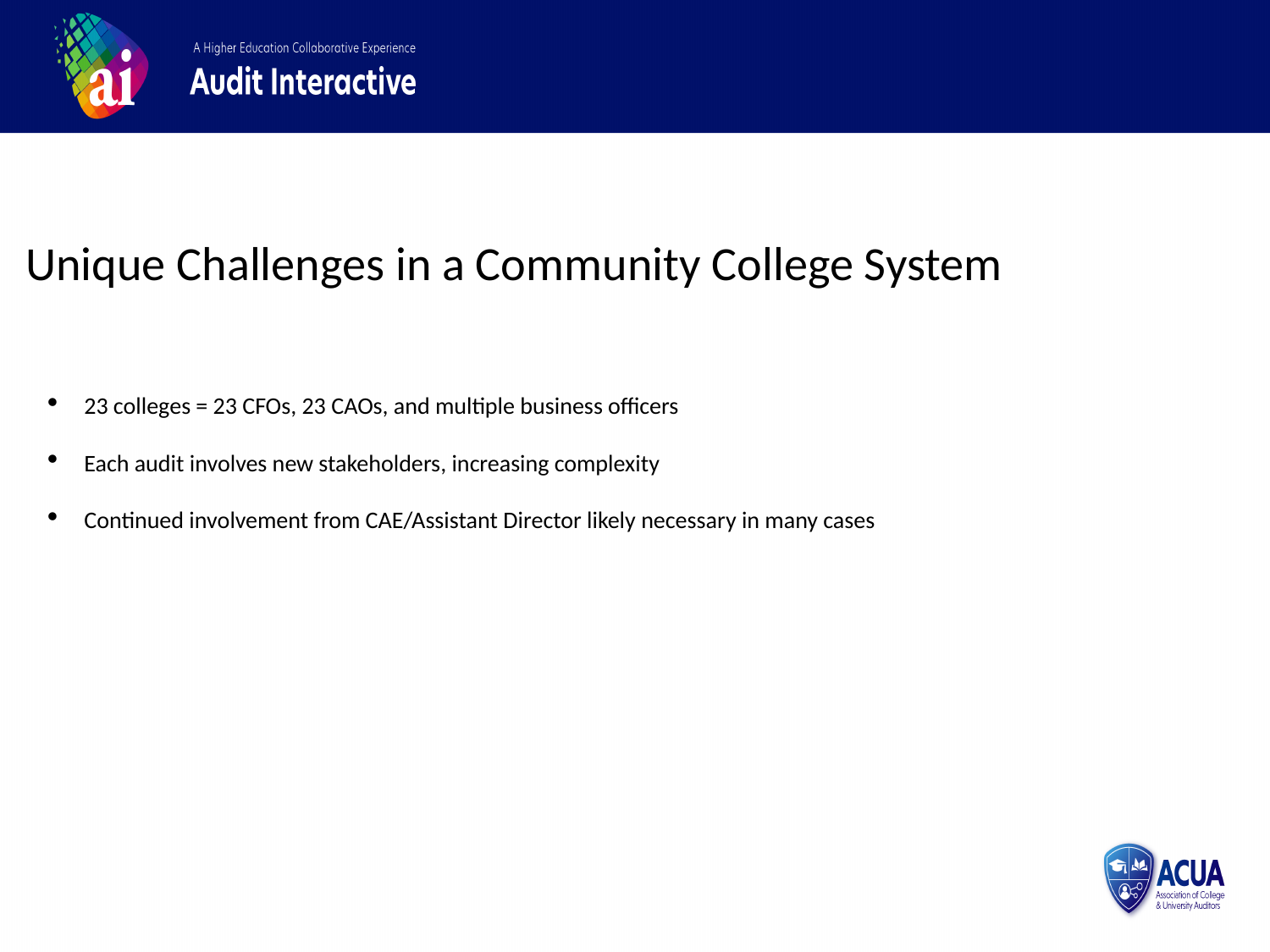

Unique Challenges in a Community College System
23 colleges = 23 CFOs, 23 CAOs, and multiple business officers
Each audit involves new stakeholders, increasing complexity
Continued involvement from CAE/Assistant Director likely necessary in many cases